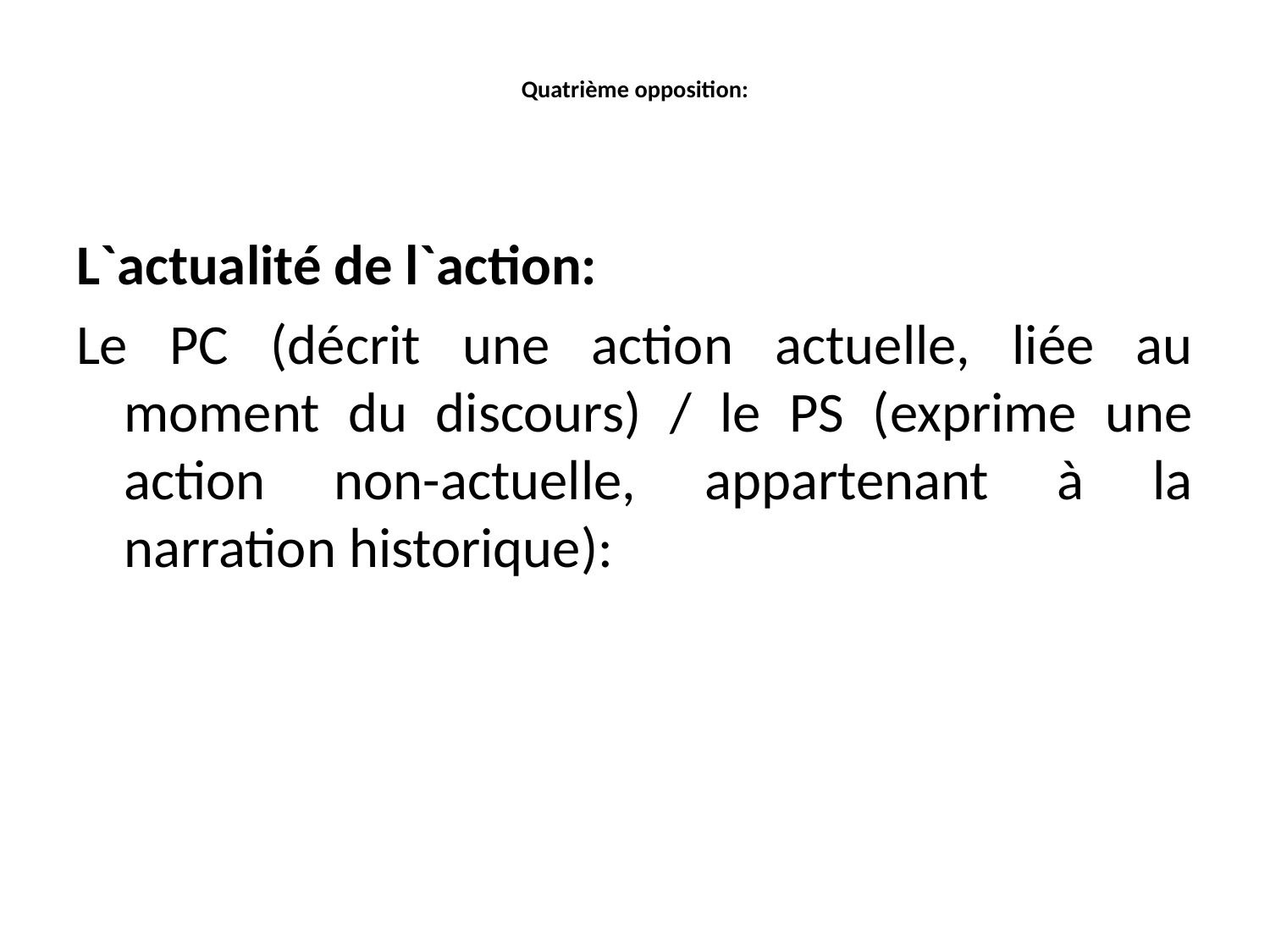

# Quatrième opposition:
L`actualité de l`action:
Le PC (décrit une action actuelle, liée au moment du discours) / le PS (exprime une action non-actuelle, appartenant à la narration historique):